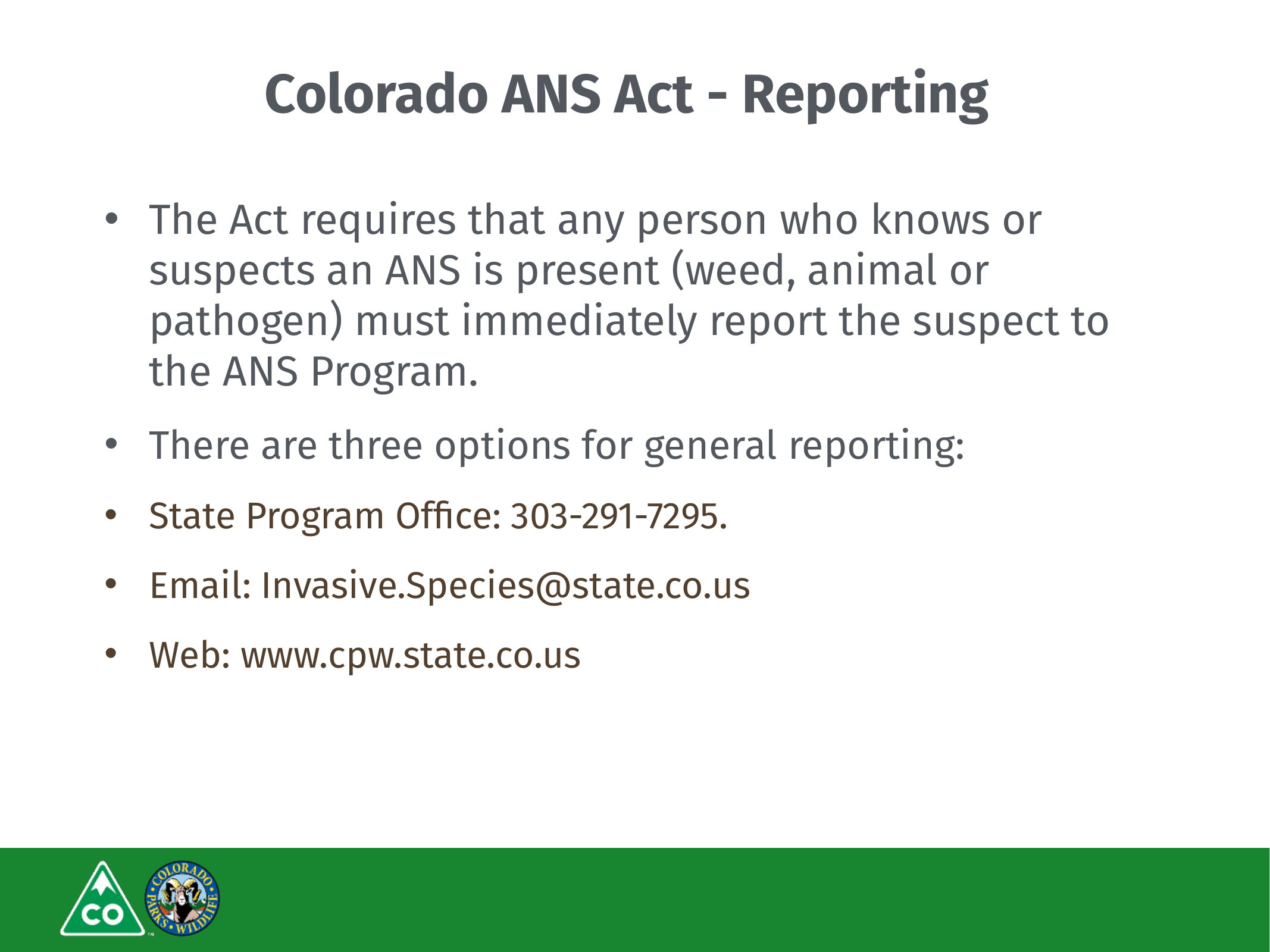

# Colorado ANS Act - Reporting
The Act requires that any person who knows or suspects an ANS is present (weed, animal or pathogen) must immediately report the suspect to the ANS Program.
There are three options for general reporting:
State Program Office: 303-291-7295.
Email: Invasive.Species@state.co.us
Web: www.cpw.state.co.us